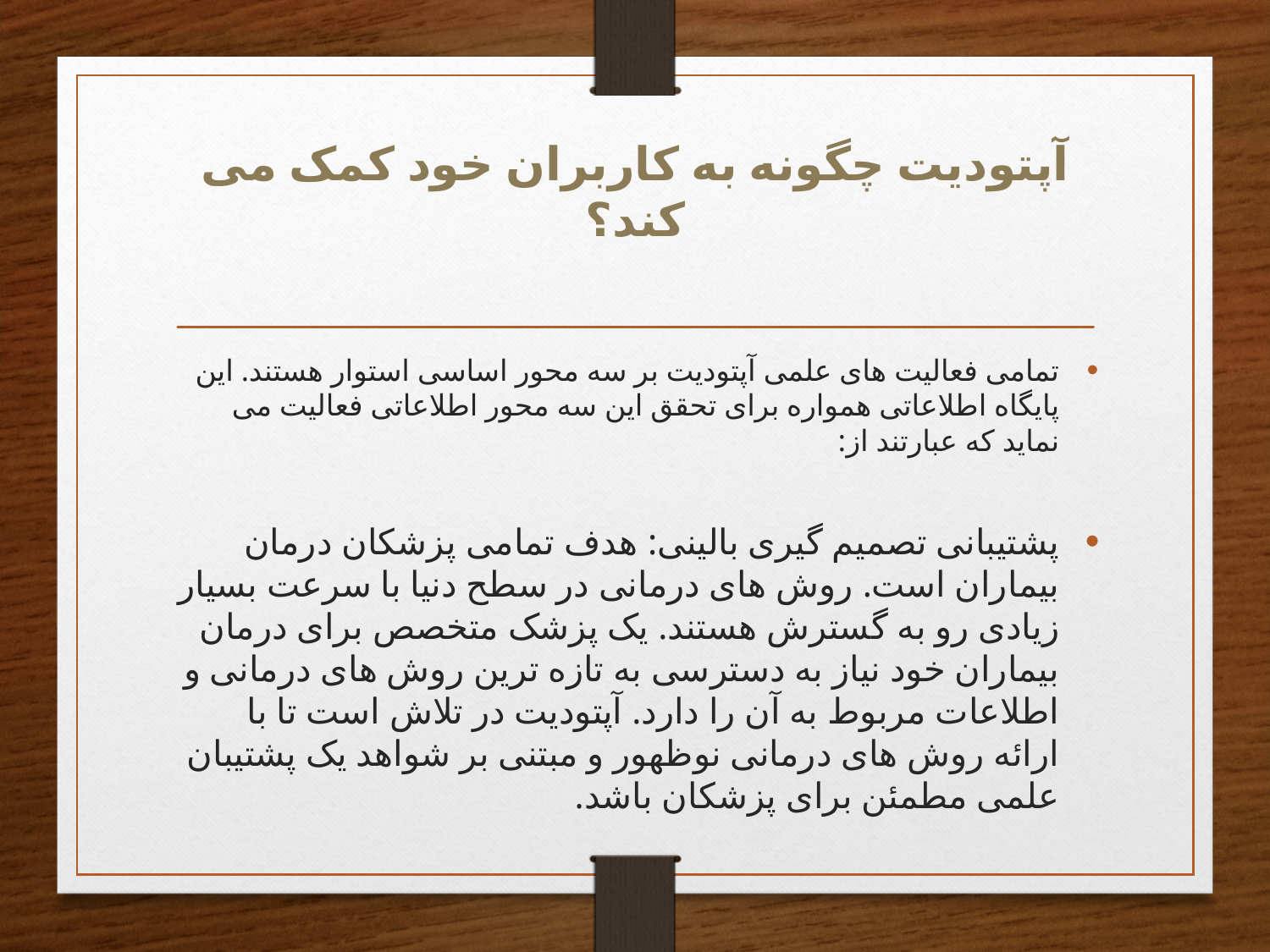

# آپتودیت چگونه به کاربران خود کمک می کند؟
تمامی فعالیت های علمی آپتودیت بر سه محور اساسی استوار هستند. این پایگاه اطلاعاتی همواره برای تحقق این سه محور اطلاعاتی فعالیت می نماید که عبارتند از:

پشتیبانی تصمیم گیری بالینی: هدف تمامی پزشکان درمان بیماران است. روش های درمانی در سطح دنیا با سرعت بسیار زیادی رو به گسترش هستند. یک پزشک متخصص برای درمان بیماران خود نیاز به دسترسی به تازه ترین روش های درمانی و اطلاعات مربوط به آن را دارد. آپتودیت در تلاش است تا با ارائه روش های درمانی نوظهور و مبتنی بر شواهد یک پشتیبان علمی مطمئن برای پزشکان باشد.